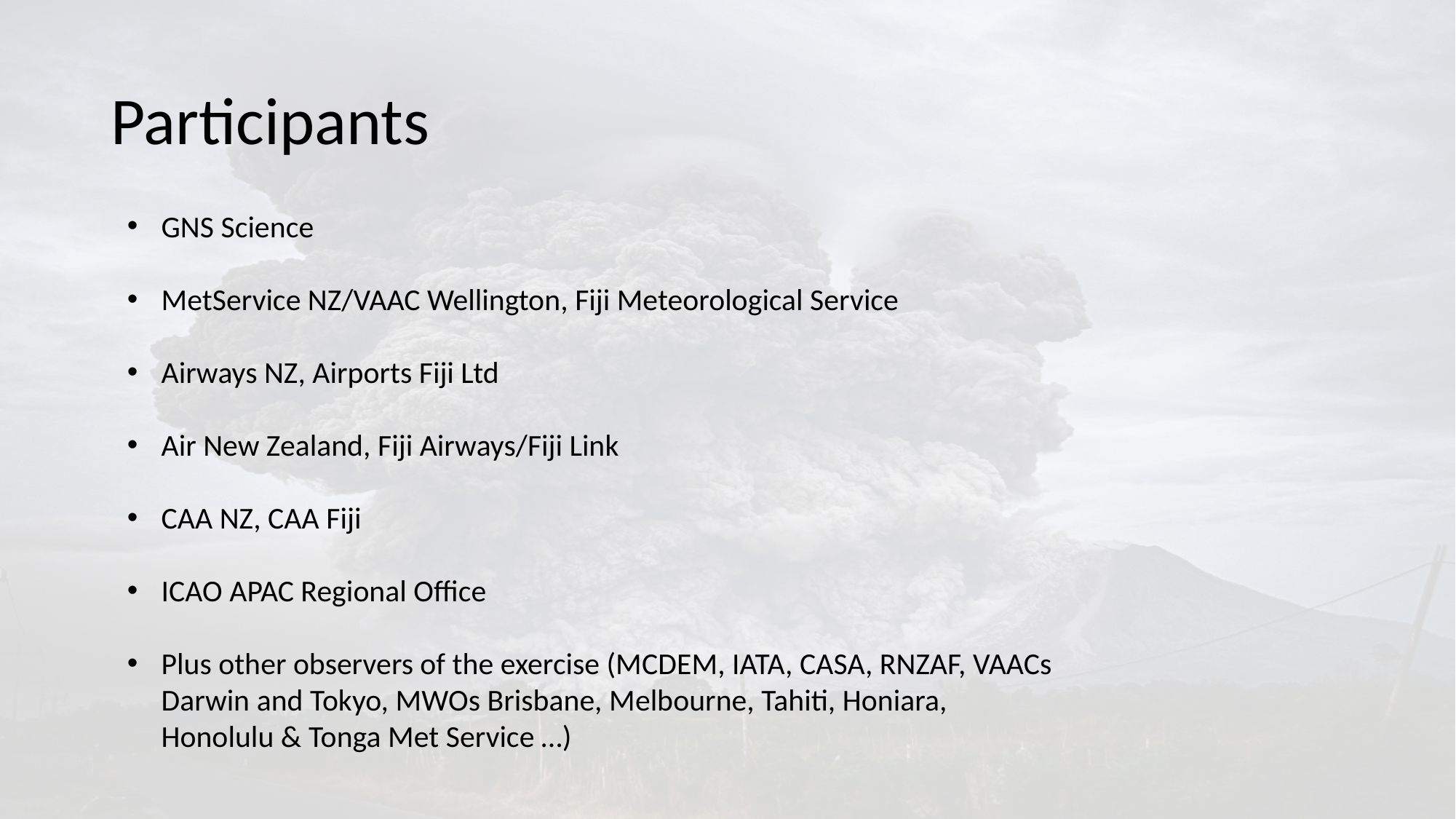

# Participants
GNS Science

MetService NZ/VAAC Wellington, Fiji Meteorological Service

Airways NZ, Airports Fiji Ltd

Air New Zealand, Fiji Airways/Fiji Link

CAA NZ, CAA Fiji

ICAO APAC Regional Office

Plus other observers of the exercise (MCDEM, IATA, CASA, RNZAF, VAACs Darwin and Tokyo, MWOs Brisbane, Melbourne, Tahiti, Honiara, Honolulu & Tonga Met Service …)